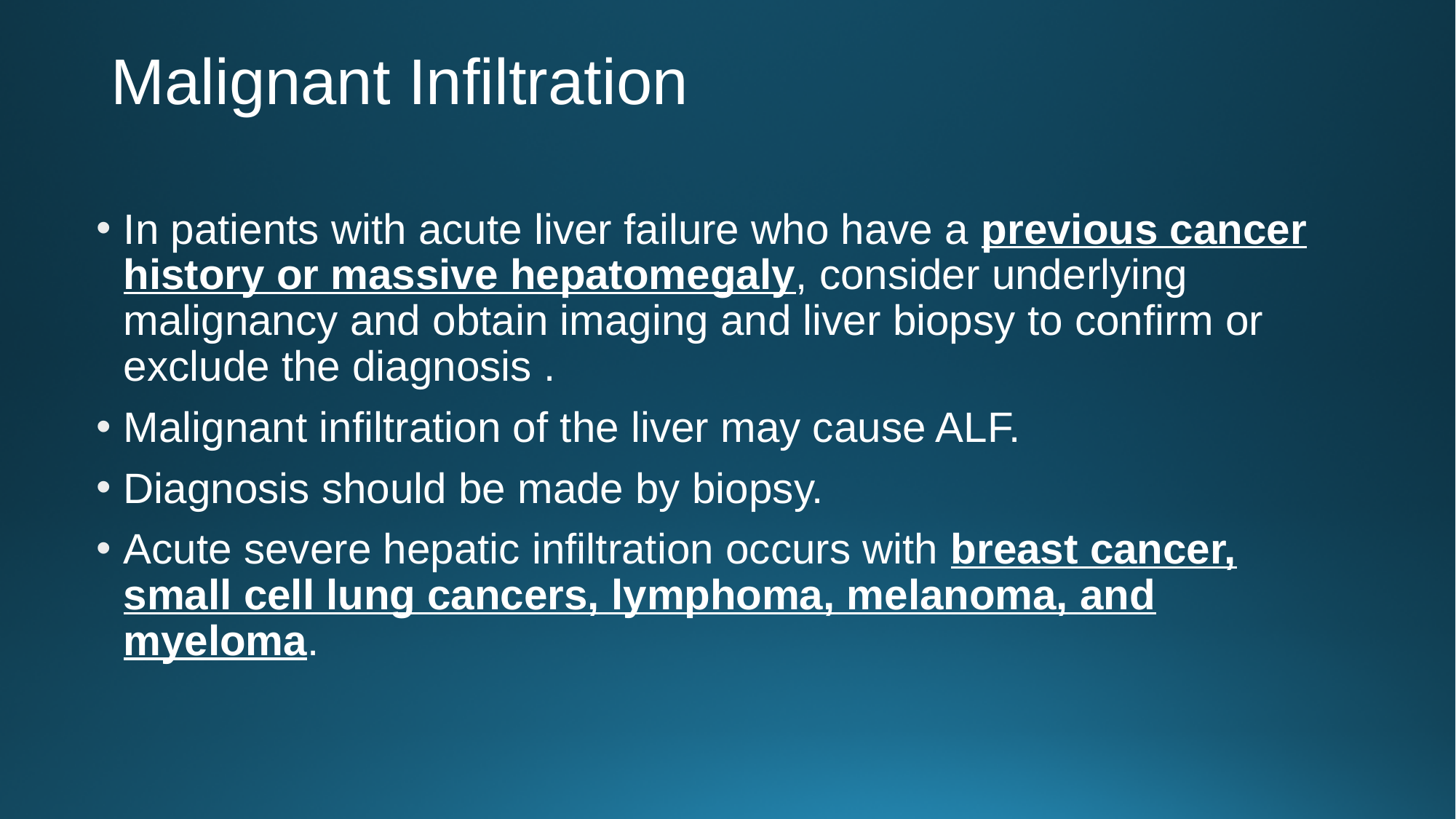

# Malignant Infiltration
In patients with acute liver failure who have a previous cancer history or massive hepatomegaly, consider underlying malignancy and obtain imaging and liver biopsy to confirm or exclude the diagnosis .
Malignant infiltration of the liver may cause ALF.
Diagnosis should be made by biopsy.
Acute severe hepatic infiltration occurs with breast cancer, small cell lung cancers, lymphoma, melanoma, and myeloma.